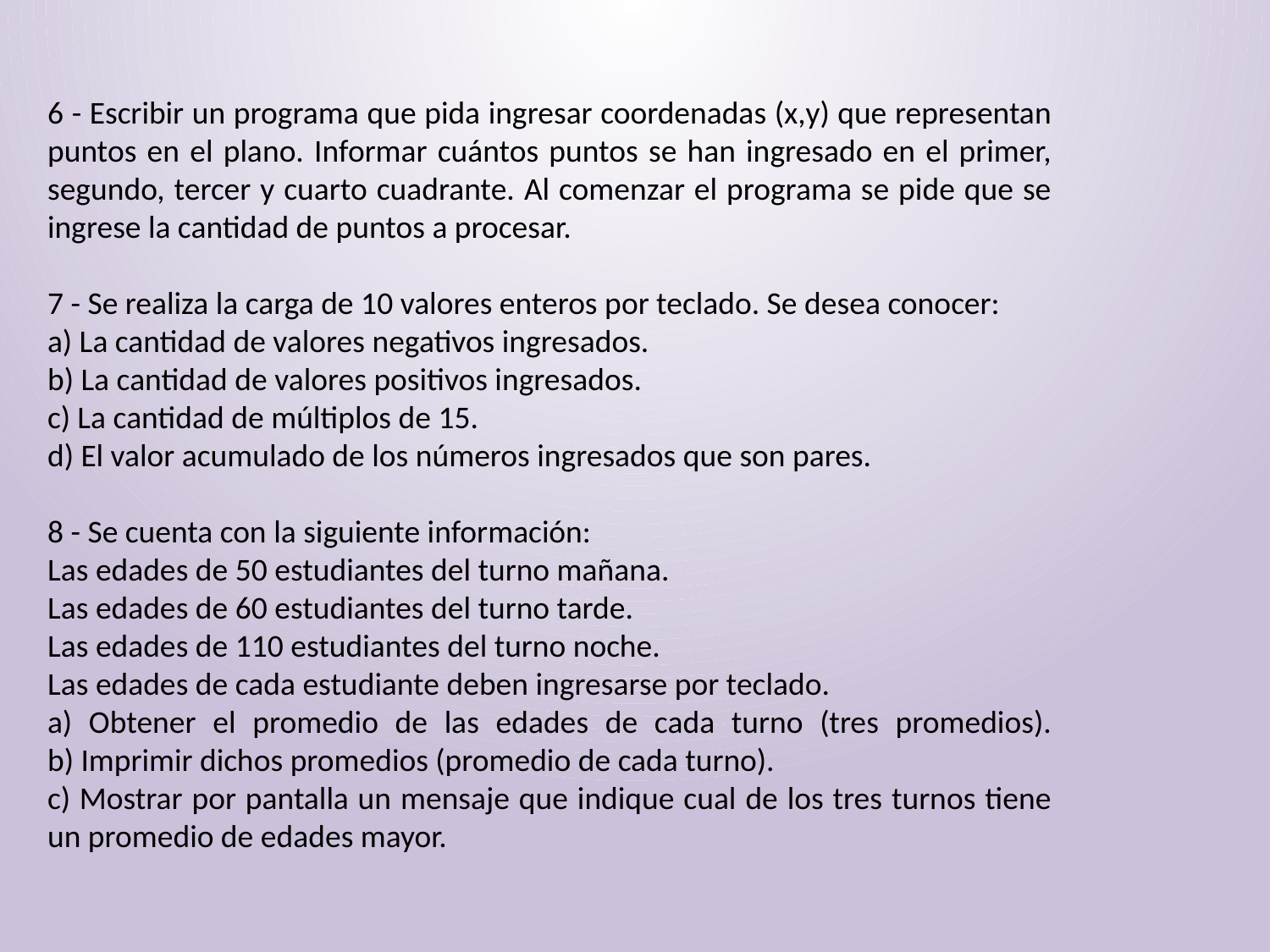

6 - Escribir un programa que pida ingresar coordenadas (x,y) que representan puntos en el plano. Informar cuántos puntos se han ingresado en el primer, segundo, tercer y cuarto cuadrante. Al comenzar el programa se pide que se ingrese la cantidad de puntos a procesar.
7 - Se realiza la carga de 10 valores enteros por teclado. Se desea conocer:
a) La cantidad de valores negativos ingresados.
b) La cantidad de valores positivos ingresados.
c) La cantidad de múltiplos de 15.
d) El valor acumulado de los números ingresados que son pares.
8 - Se cuenta con la siguiente información:
Las edades de 50 estudiantes del turno mañana.
Las edades de 60 estudiantes del turno tarde.
Las edades de 110 estudiantes del turno noche.
Las edades de cada estudiante deben ingresarse por teclado.
a) Obtener el promedio de las edades de cada turno (tres promedios).
b) Imprimir dichos promedios (promedio de cada turno).
c) Mostrar por pantalla un mensaje que indique cual de los tres turnos tiene un promedio de edades mayor.